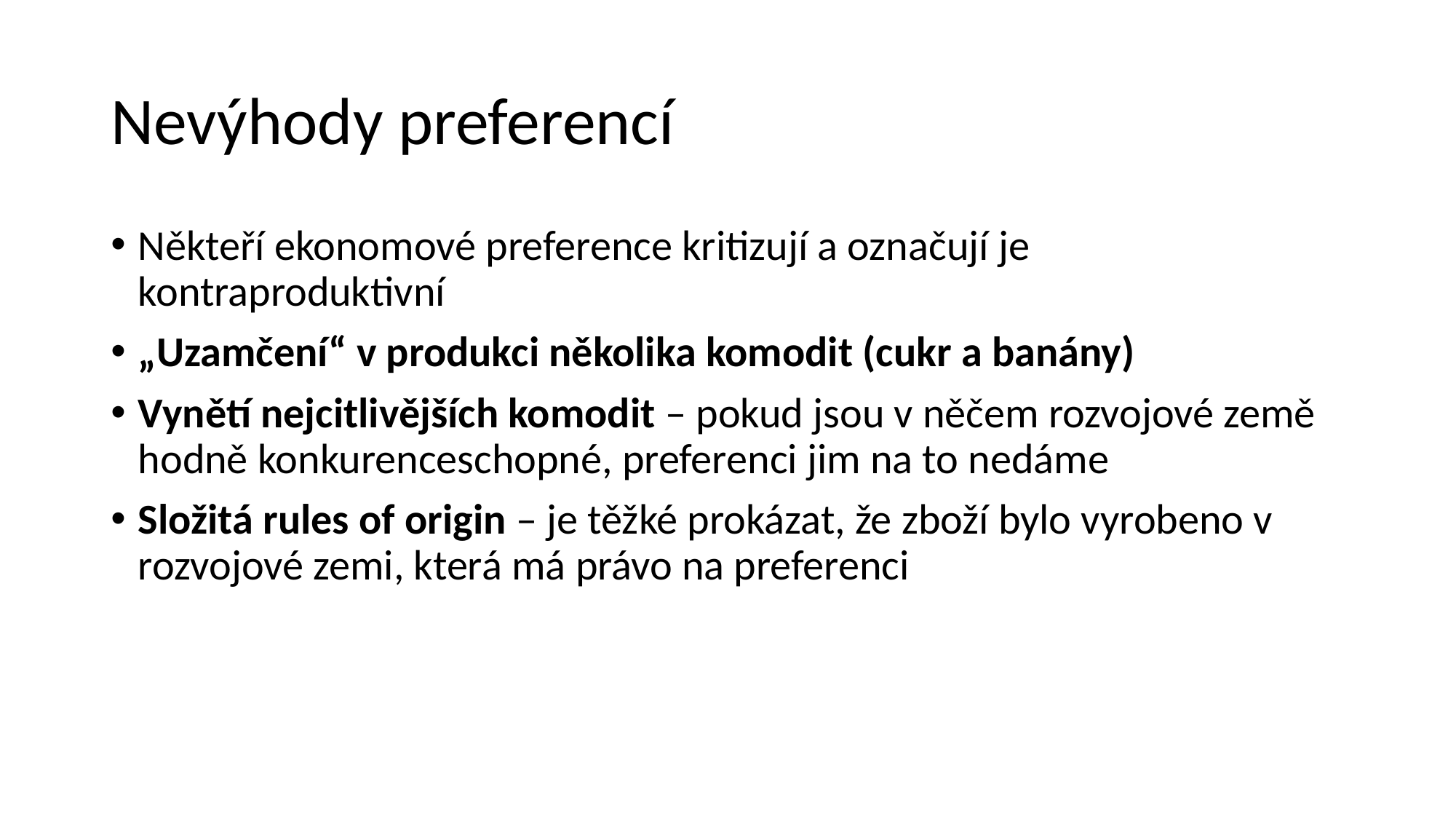

# Nevýhody preferencí
Někteří ekonomové preference kritizují a označují je kontraproduktivní
„Uzamčení“ v produkci několika komodit (cukr a banány)
Vynětí nejcitlivějších komodit – pokud jsou v něčem rozvojové země hodně konkurenceschopné, preferenci jim na to nedáme
Složitá rules of origin – je těžké prokázat, že zboží bylo vyrobeno v rozvojové zemi, která má právo na preferenci